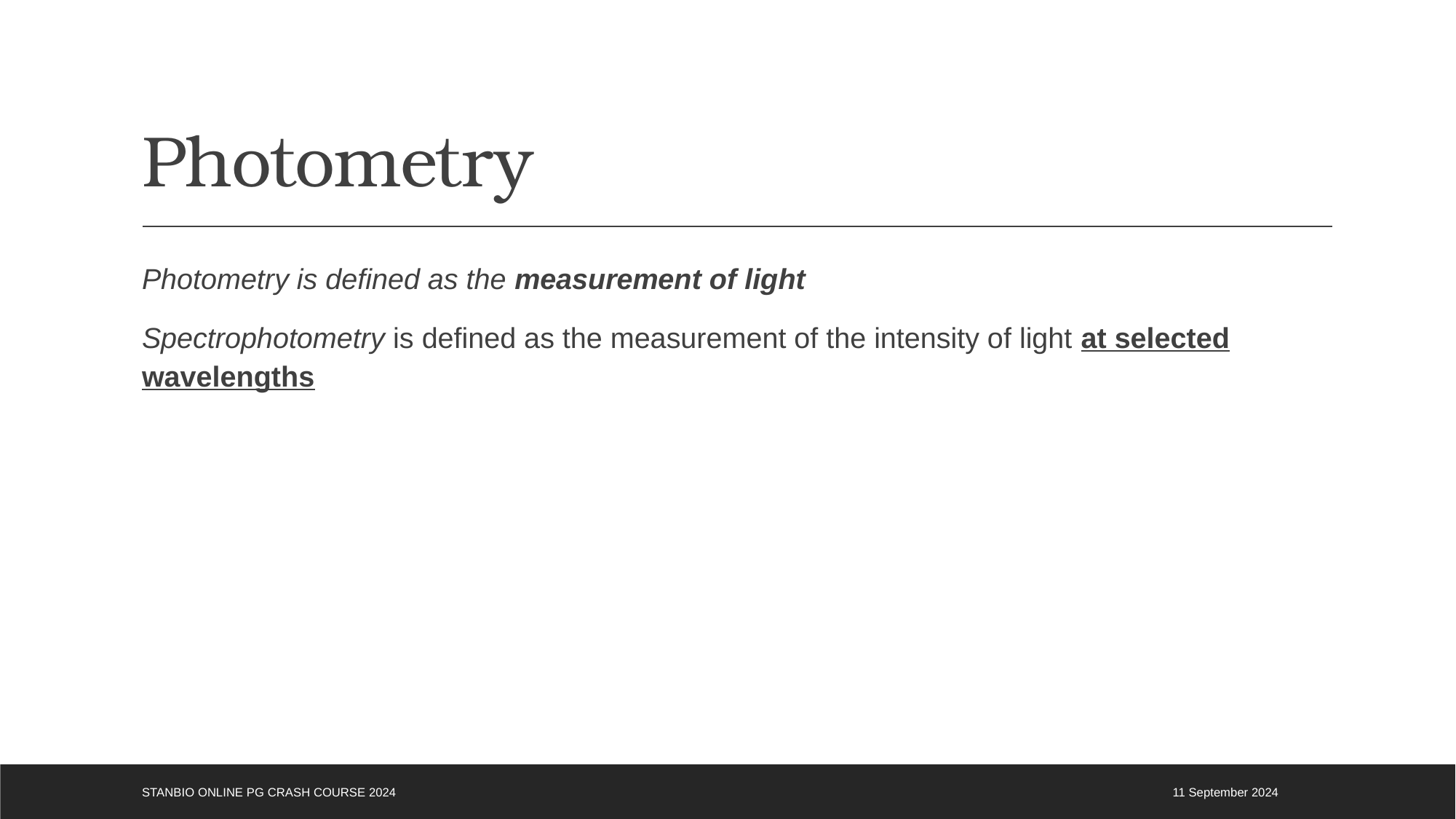

# Photometry
Photometry is defined as the measurement of light
Spectrophotometry is defined as the measurement of the intensity of light at selected wavelengths
STANBIO ONLINE PG CRASH COURSE 2024
11 September 2024